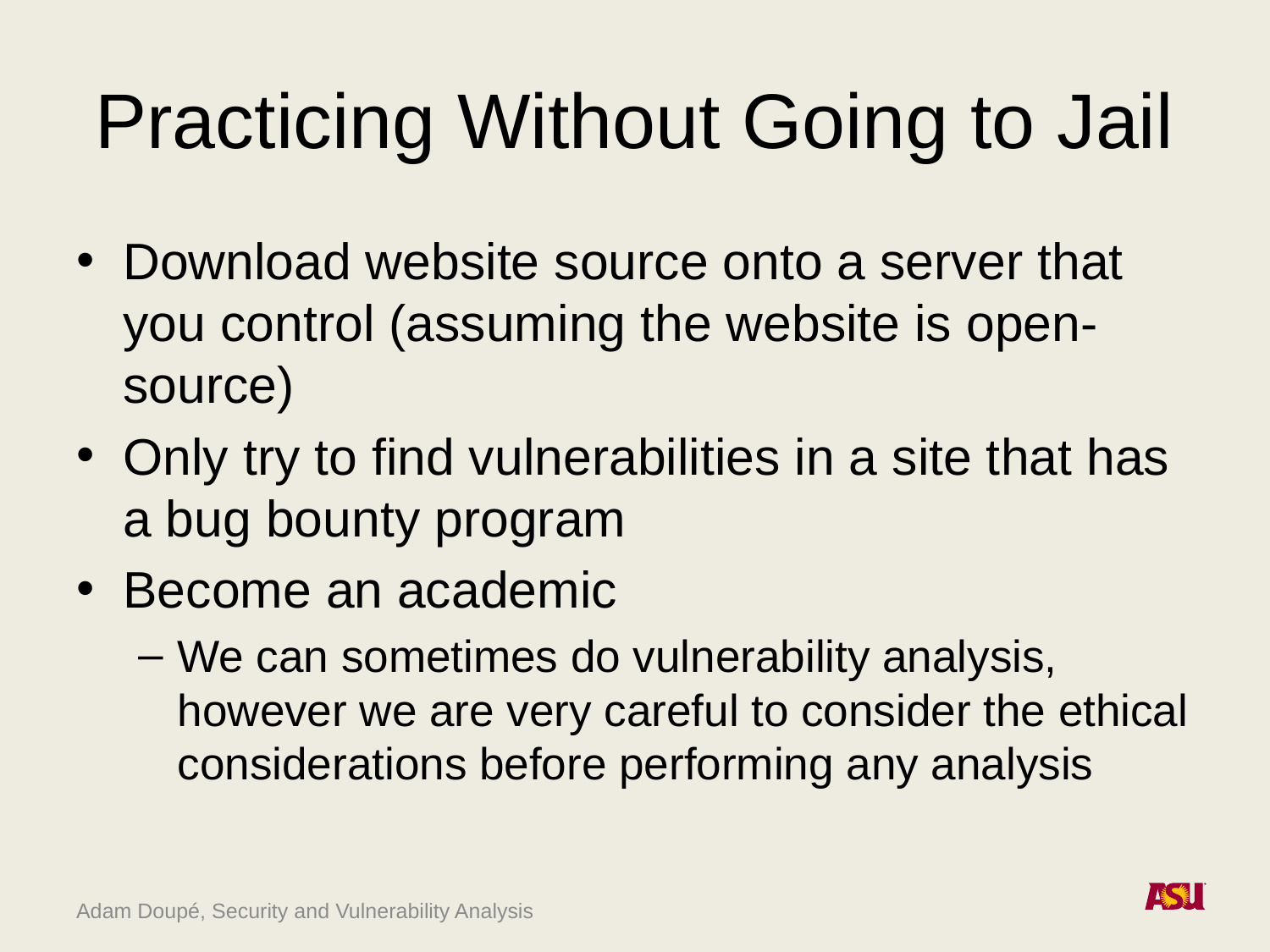

# Practicing Without Going to Jail
Download website source onto a server that you control (assuming the website is open-source)
Only try to find vulnerabilities in a site that has a bug bounty program
Become an academic
We can sometimes do vulnerability analysis, however we are very careful to consider the ethical considerations before performing any analysis